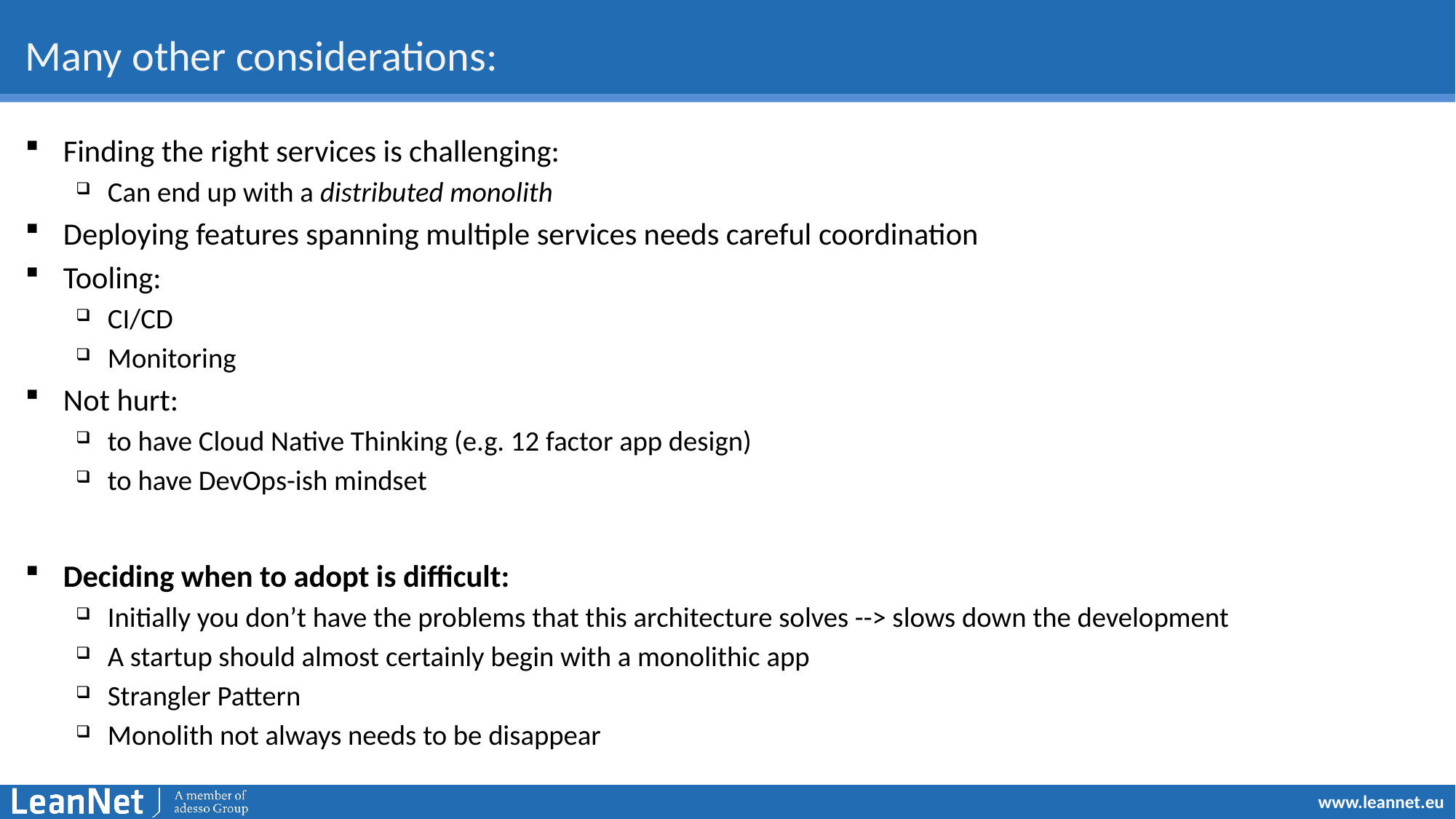

# Many other considerations:
Finding the right services is challenging:
Can end up with a distributed monolith
Deploying features spanning multiple services needs careful coordination
Tooling:
CI/CD
Monitoring
Not hurt:
to have Cloud Native Thinking (e.g. 12 factor app design)
to have DevOps-ish mindset

Deciding when to adopt is difficult:
Initially you don’t have the problems that this architecture solves --> slows down the development
A startup should almost certainly begin with a monolithic app
Strangler Pattern
Monolith not always needs to be disappear